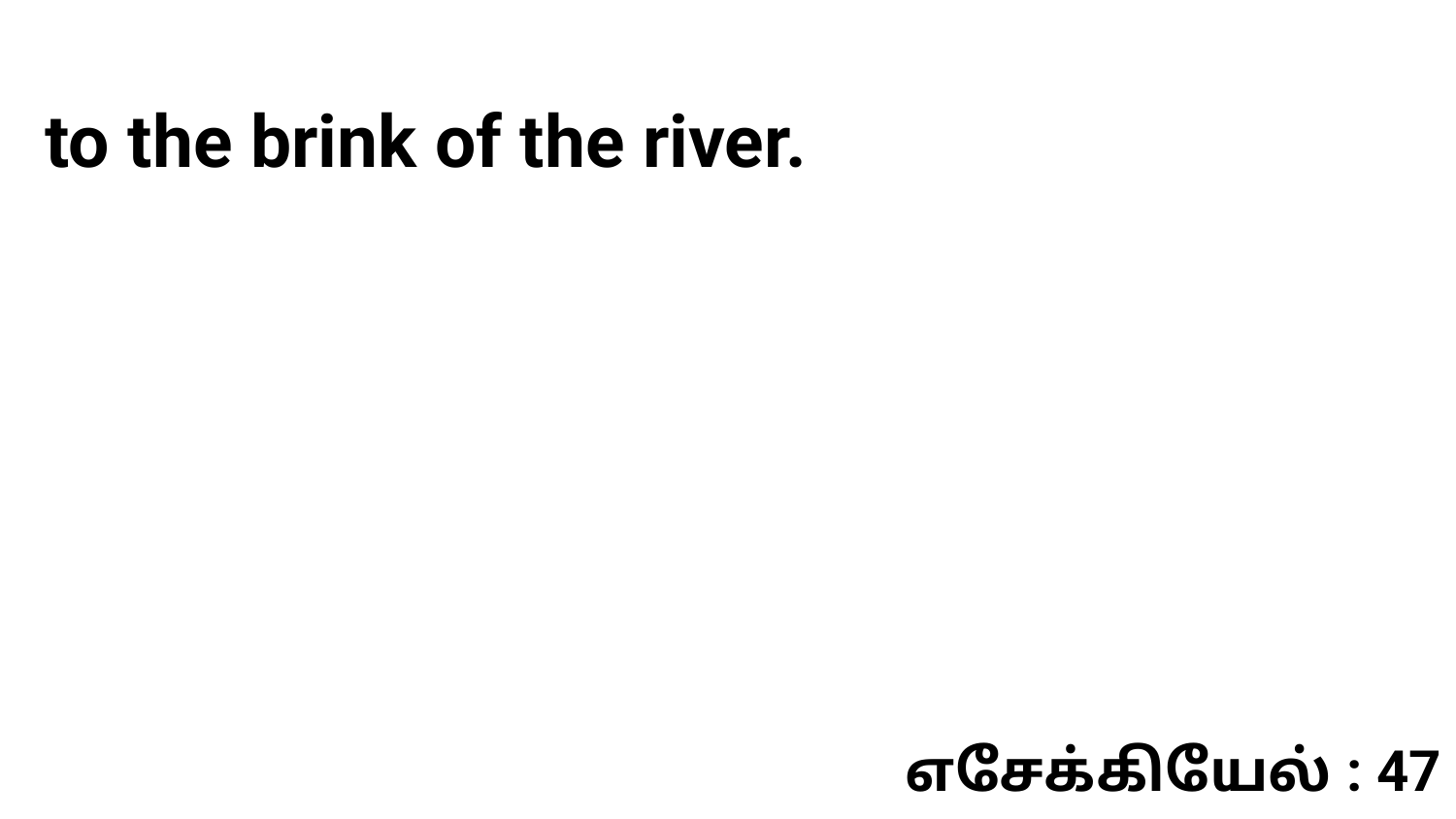

to the brink of the river.
எசேக்கியேல் : 47